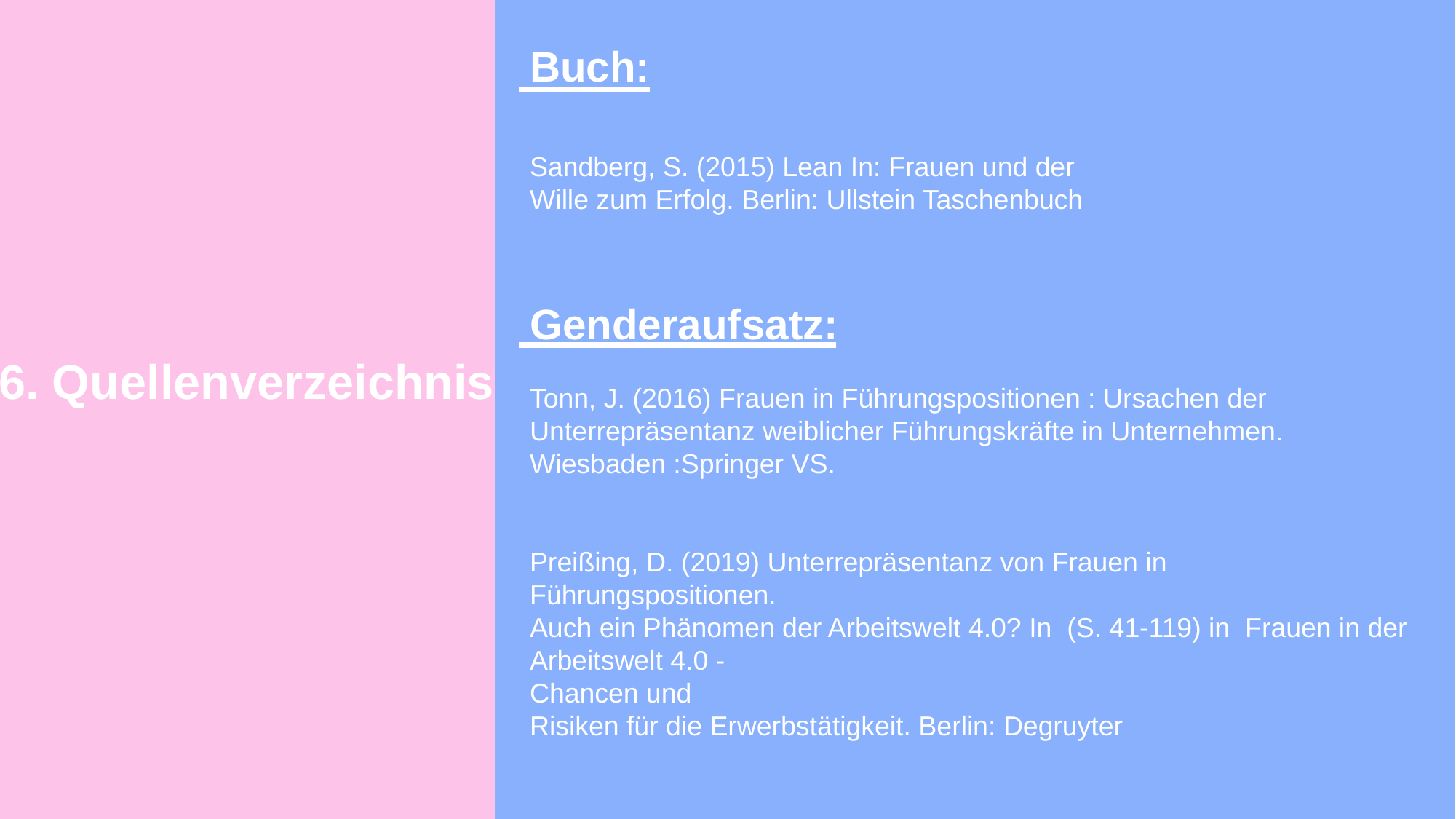

Buch:

Sandberg, S. (2015) Lean In: Frauen und der Wille zum Erfolg. Berlin: Ullstein Taschenbuch

Genderaufsatz:

Tonn, J. (2016) Frauen in Führungspositionen : Ursachen der
Unterrepräsentanz weiblicher Führungskräfte in Unternehmen. Wiesbaden :Springer VS.

Preißing, D. (2019) Unterrepräsentanz von Frauen in Führungspositionen.
Auch ein Phänomen der Arbeitswelt 4.0? In  (S. 41-119) in  Frauen in der Arbeitswelt 4.0 -
Chancen und
Risiken für die Erwerbstätigkeit. Berlin: Degruyter
6. Quellenverzeichnis